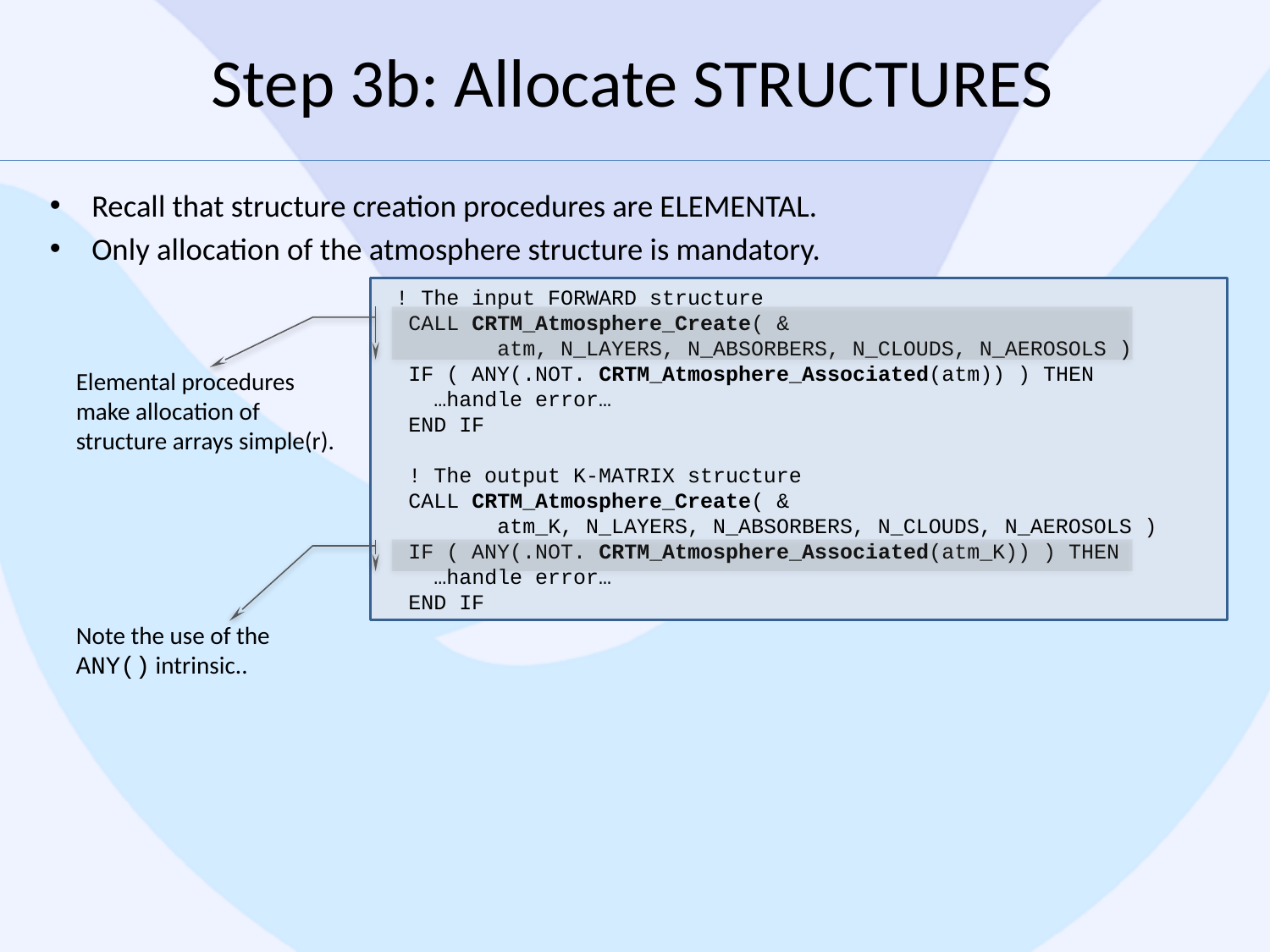

# Step 3b: Allocate STRUCTURES
Recall that structure creation procedures are ELEMENTAL.
Only allocation of the atmosphere structure is mandatory.
 ! The input FORWARD structure
  CALL CRTM_Atmosphere_Create( &
         atm, N_LAYERS, N_ABSORBERS, N_CLOUDS, N_AEROSOLS )
  IF ( ANY(.NOT. CRTM_Atmosphere_Associated(atm)) ) THEN
    …handle error…
  END IF

  ! The output K-MATRIX structure
  CALL CRTM_Atmosphere_Create( &
         atm_K, N_LAYERS, N_ABSORBERS, N_CLOUDS, N_AEROSOLS )
  IF ( ANY(.NOT. CRTM_Atmosphere_Associated(atm_K)) ) THEN
    …handle error…
  END IF

Elemental procedures make allocation of structure arrays simple(r).

Note the use of the ANY() intrinsic..